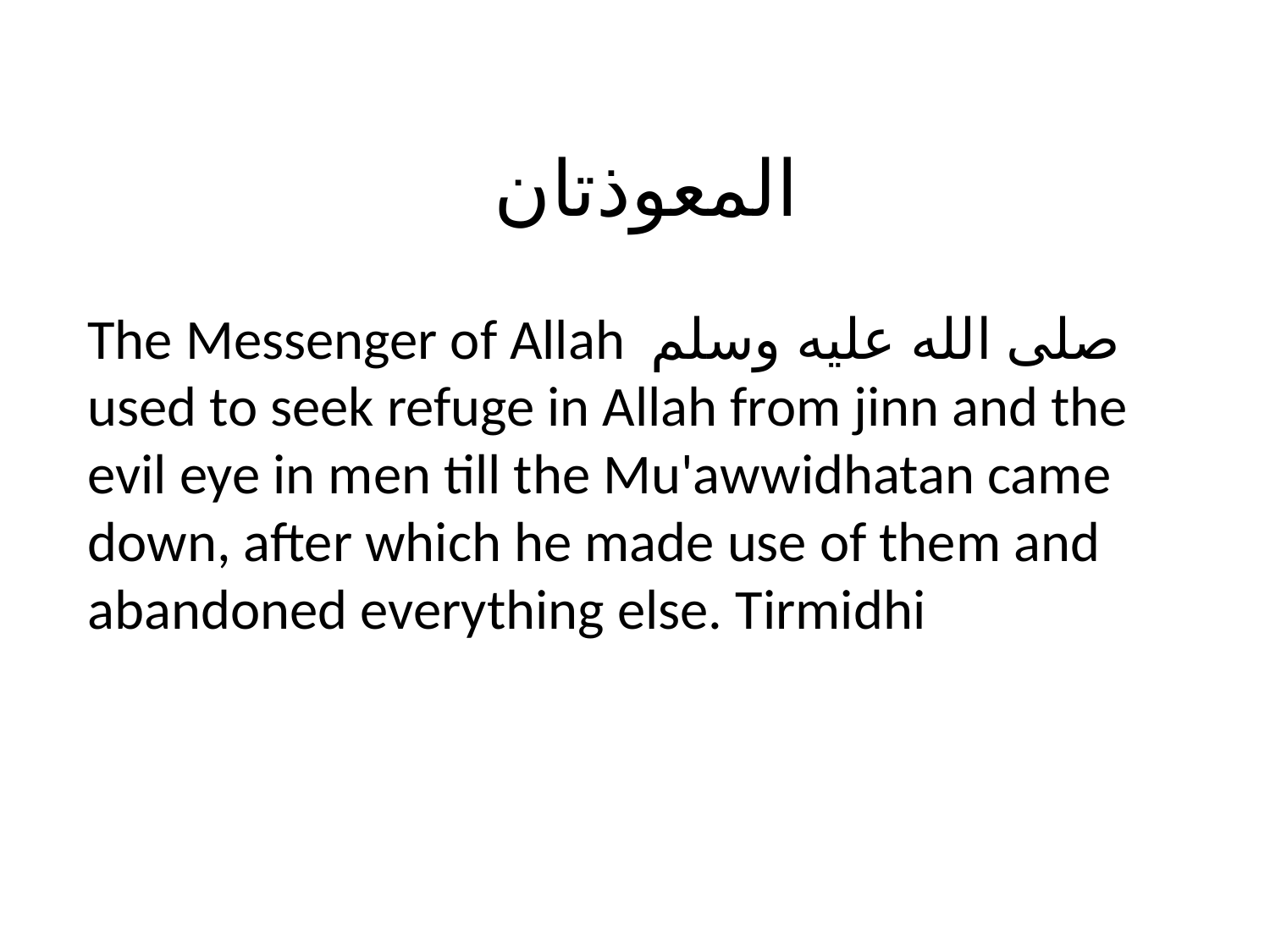

# المعوذتان
The Messenger of Allah  صلى الله عليه وسلم  used to seek refuge in Allah from jinn and the evil eye in men till the Mu'awwidhatan came down, after which he made use of them and abandoned everything else. Tirmidhi